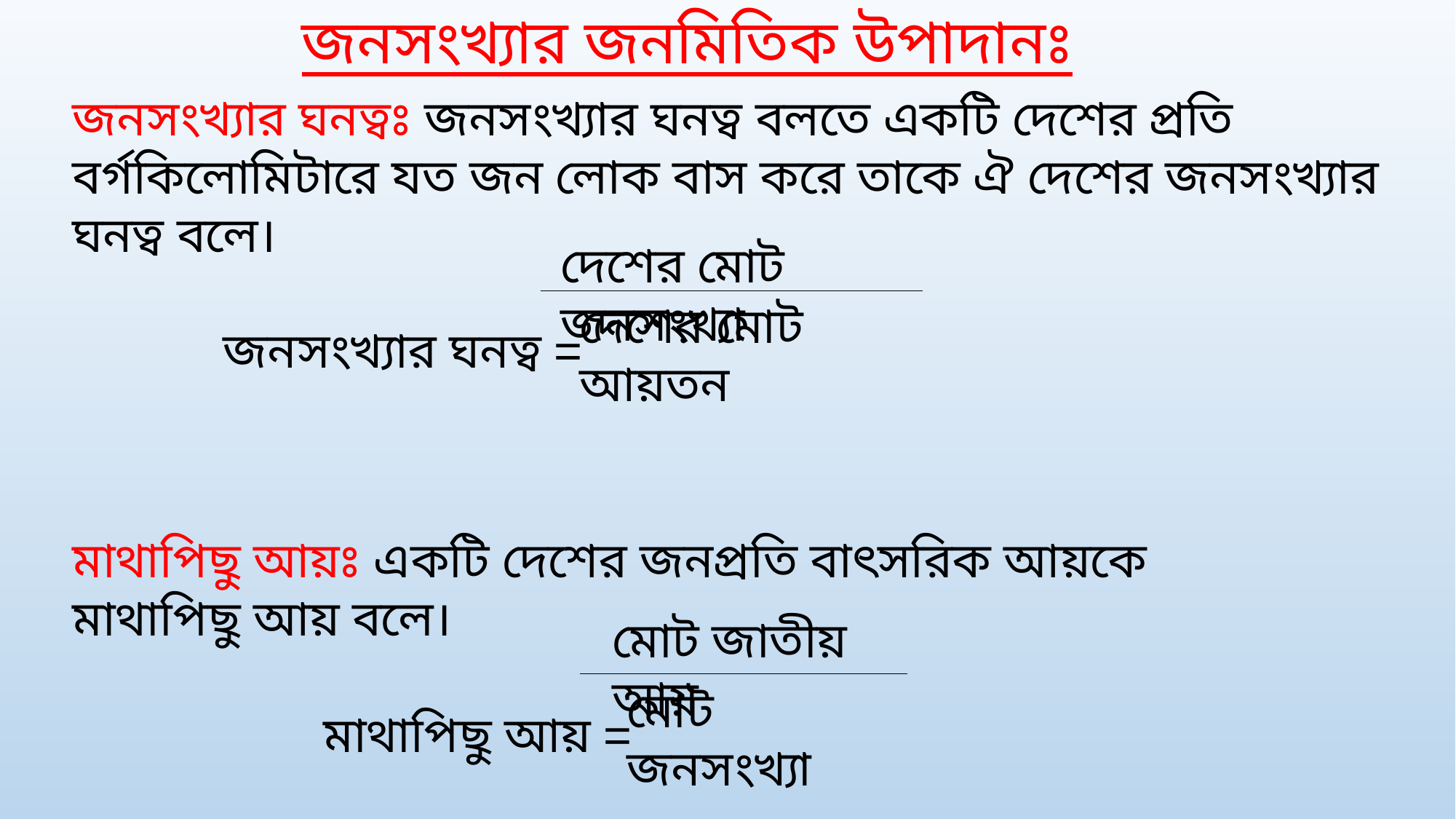

জনসংখ্যার জনমিতিক উপাদানঃ
জনসংখ্যার ঘনত্বঃ জনসংখ্যার ঘনত্ব বলতে একটি দেশের প্রতি বর্গকিলোমিটারে যত জন লোক বাস করে তাকে ঐ দেশের জনসংখ্যার ঘনত্ব বলে।

            জনসংখ্যার ঘনত্ব =

দেশের মোট জনসংখ্যা
দেশের মোট আয়তন
মাথাপিছু আয়ঃ একটি দেশের জনপ্রতি বাৎসরিক আয়কে মাথাপিছু আয় বলে।

                    মাথাপিছু আয় =

মোট জাতীয় আয়
মোট জনসংখ্যা